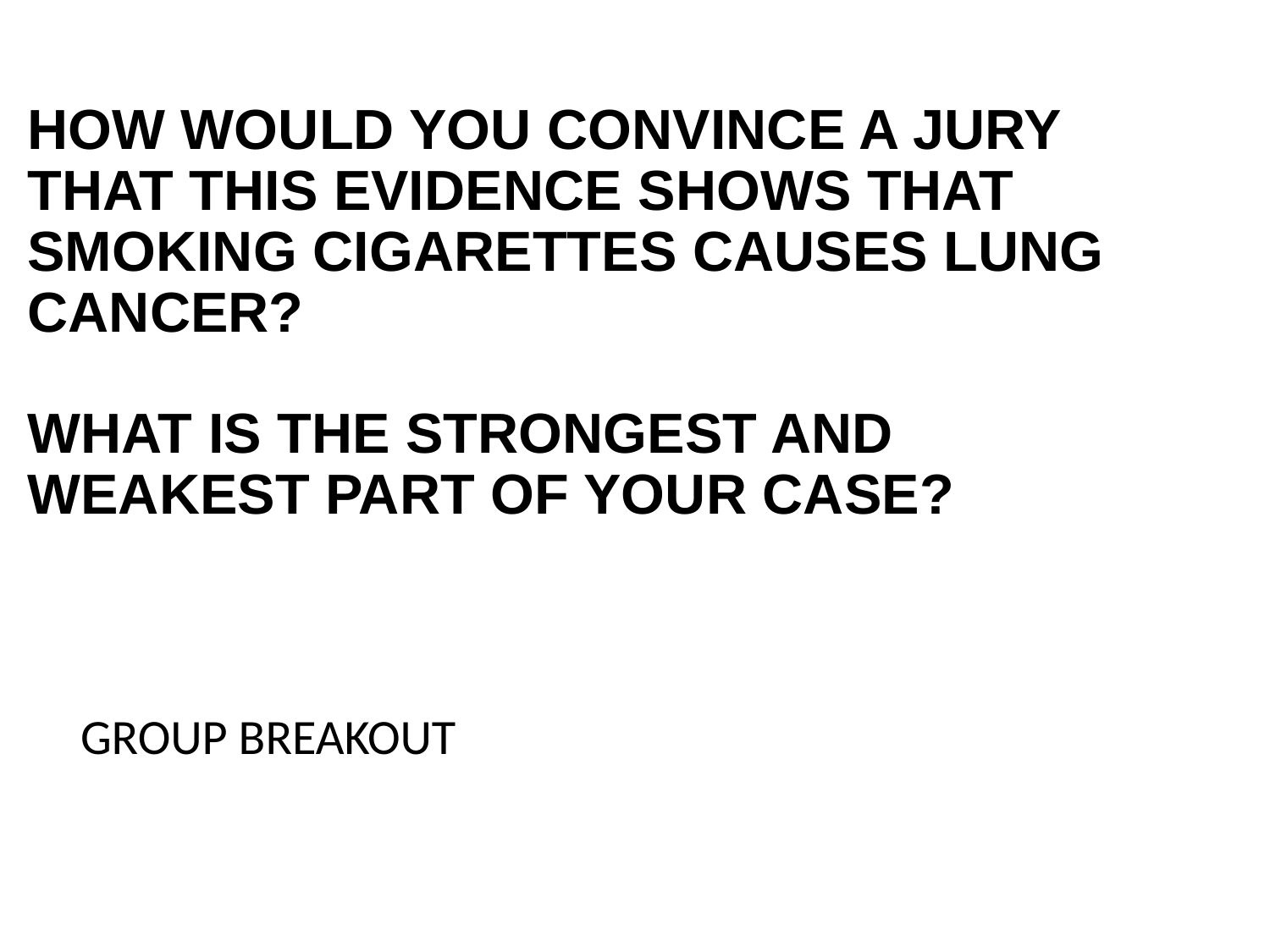

# HOW WOULD YOU CONVINCE A JURY THAT THIS EVIDENCE SHOWS THAT SMOKING CIGARETTES CAUSES LUNG CANCER? WHAT IS THE STRONGEST AND WEAKEST PART OF YOUR CASE?
GROUP BREAKOUT